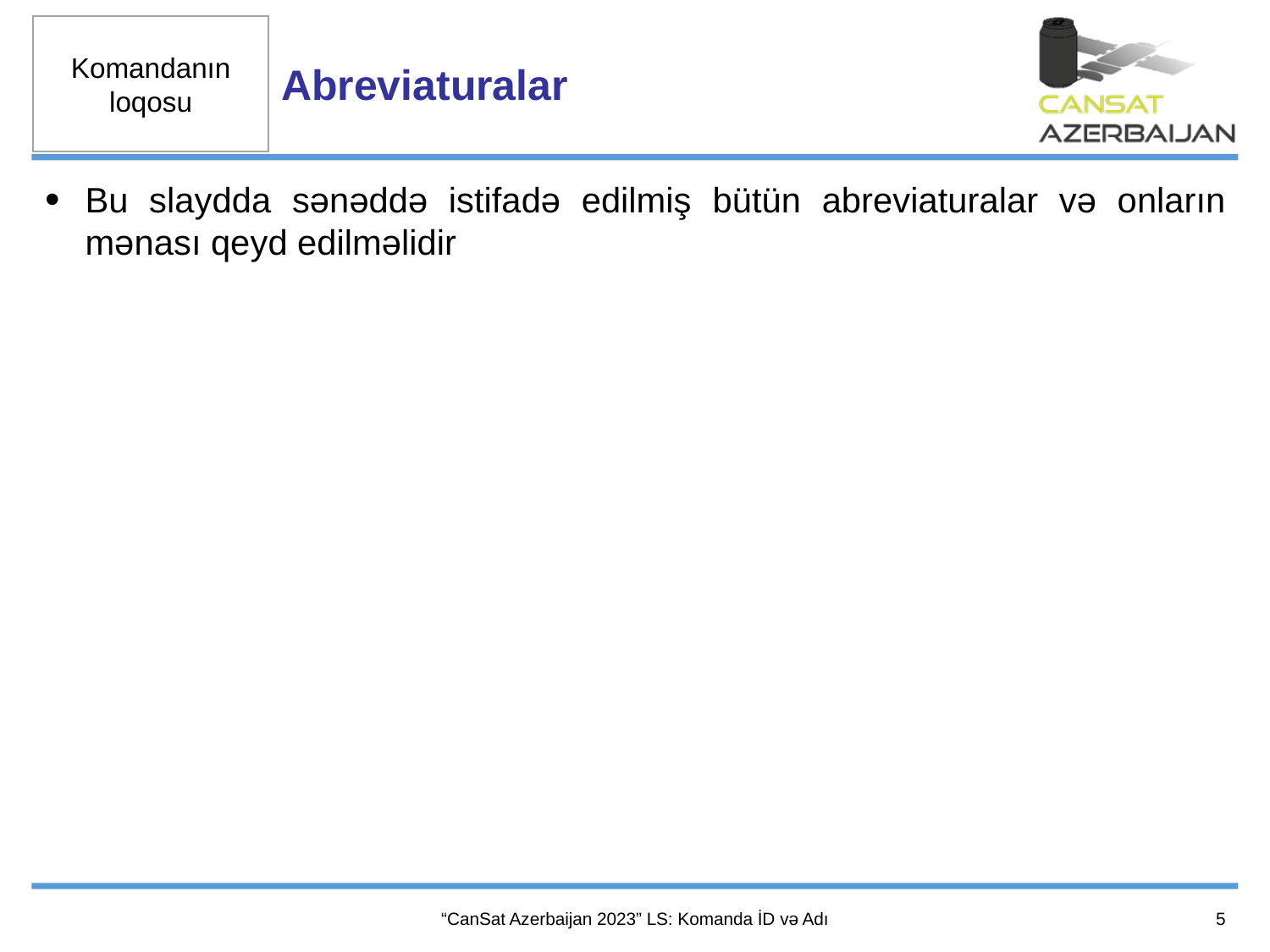

Abreviaturalar

Bu slaydda sənəddə istifadə edilmiş bütün abreviaturalar və onların mənası qeyd edilməlidir
5
“CanSat Azerbaijan 2023” LS: Komanda İD və Adı